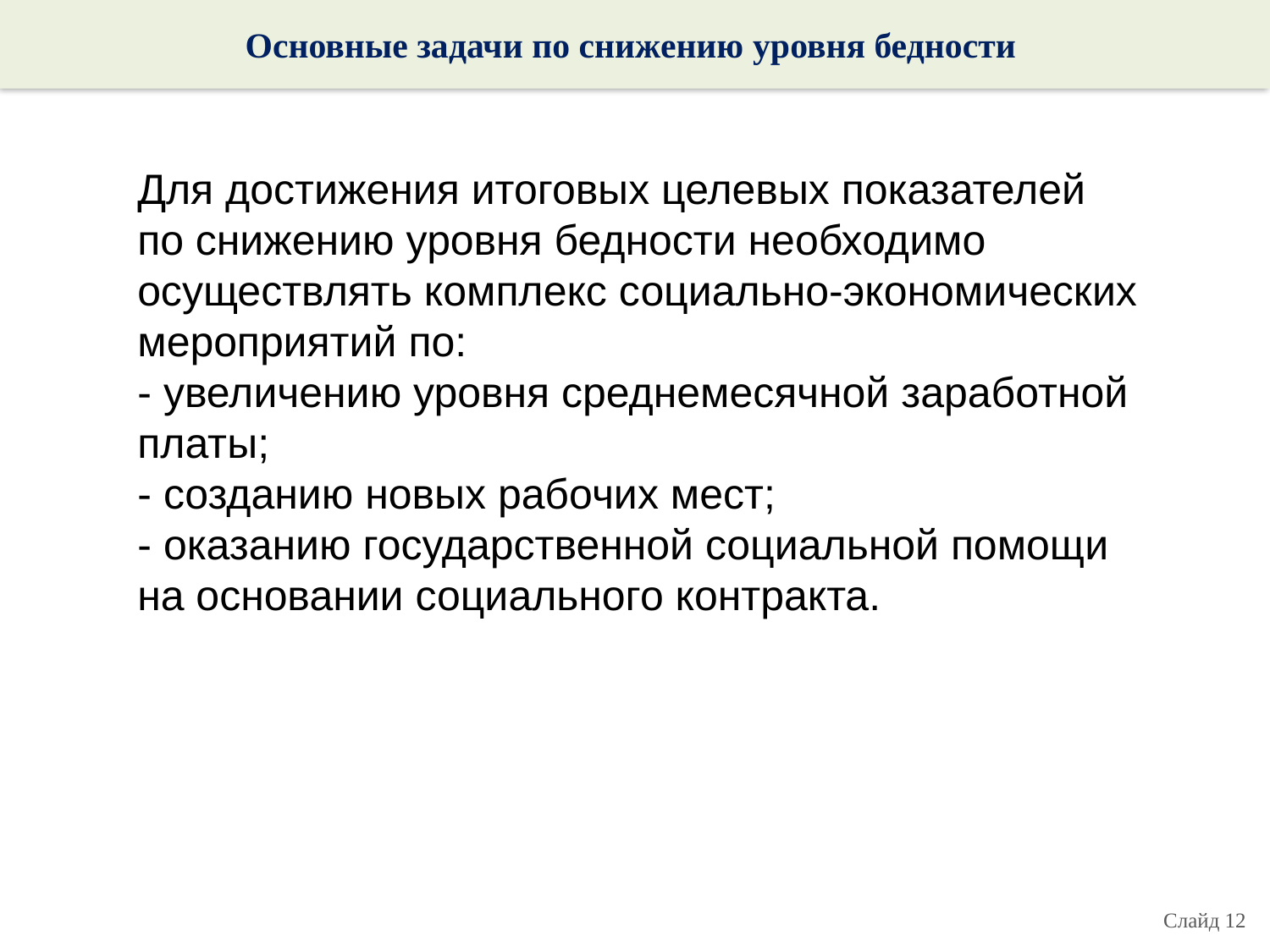

Основные задачи по снижению уровня бедности

Для достижения итоговых целевых показателей по снижению уровня бедности необходимо осуществлять комплекс социально-экономических мероприятий по:
- увеличению уровня среднемесячной заработной платы;
- созданию новых рабочих мест;
- оказанию государственной социальной помощи на основании социального контракта.
Слайд 12